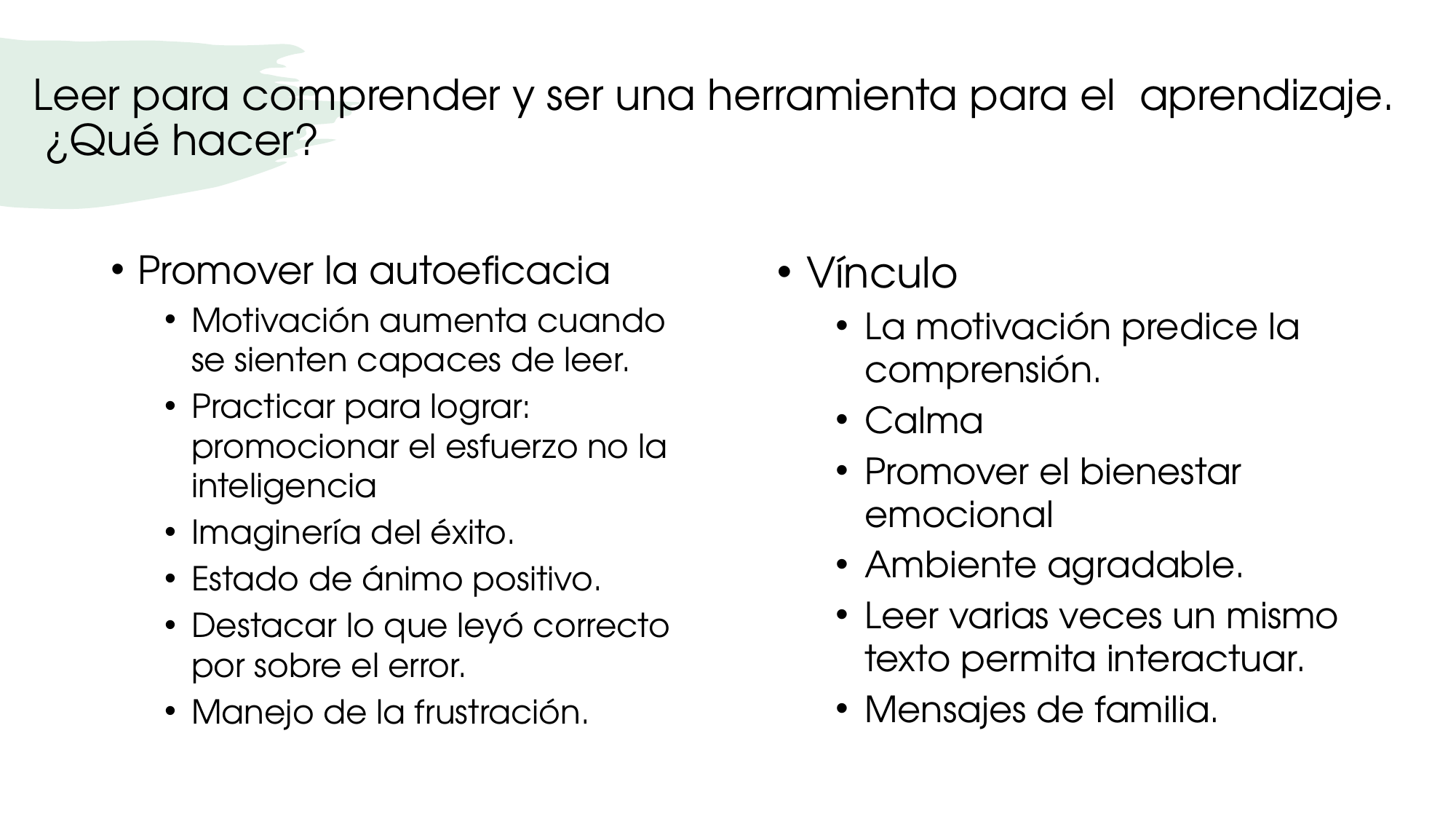

# Leer para comprender y ser una herramienta para el  aprendizaje. ¿Qué hacer?
Promover la autoeficacia
Motivación aumenta cuando se sienten capaces de leer.
Practicar para lograr: promocionar el esfuerzo no la inteligencia
Imaginería del éxito.
Estado de ánimo positivo.
Destacar lo que leyó correcto por sobre el error.
Manejo de la frustración.

Vínculo
La motivación predice la comprensión.
Calma
Promover el bienestar emocional
Ambiente agradable.
Leer varias veces un mismo texto permita interactuar.
Mensajes de familia.